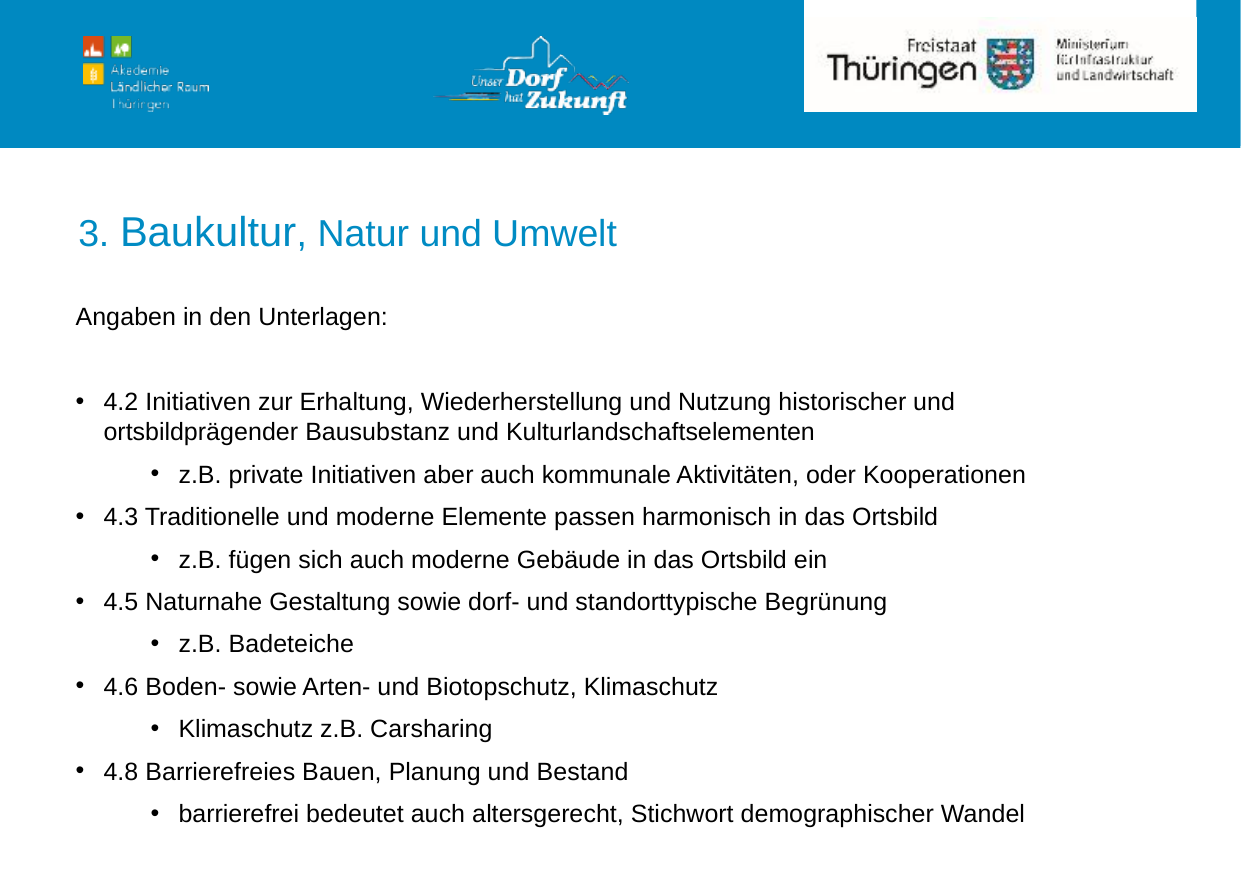

3. Baukultur, Natur und Umwelt
Angaben in den Unterlagen:

4.2 Initiativen zur Erhaltung, Wiederherstellung und Nutzung historischer und   ortsbildprägender Bausubstanz und Kulturlandschaftselementen
z.B. private Initiativen aber auch kommunale Aktivitäten, oder Kooperationen
4.3 Traditionelle und moderne Elemente passen harmonisch in das Ortsbild
z.B. fügen sich auch moderne Gebäude in das Ortsbild ein
4.5 Naturnahe Gestaltung sowie dorf- und standorttypische Begrünung
z.B. Badeteiche
4.6 Boden- sowie Arten- und Biotopschutz, Klimaschutz
Klimaschutz z.B. Carsharing
4.8 Barrierefreies Bauen, Planung und Bestand
barrierefrei bedeutet auch altersgerecht, Stichwort demographischer Wandel